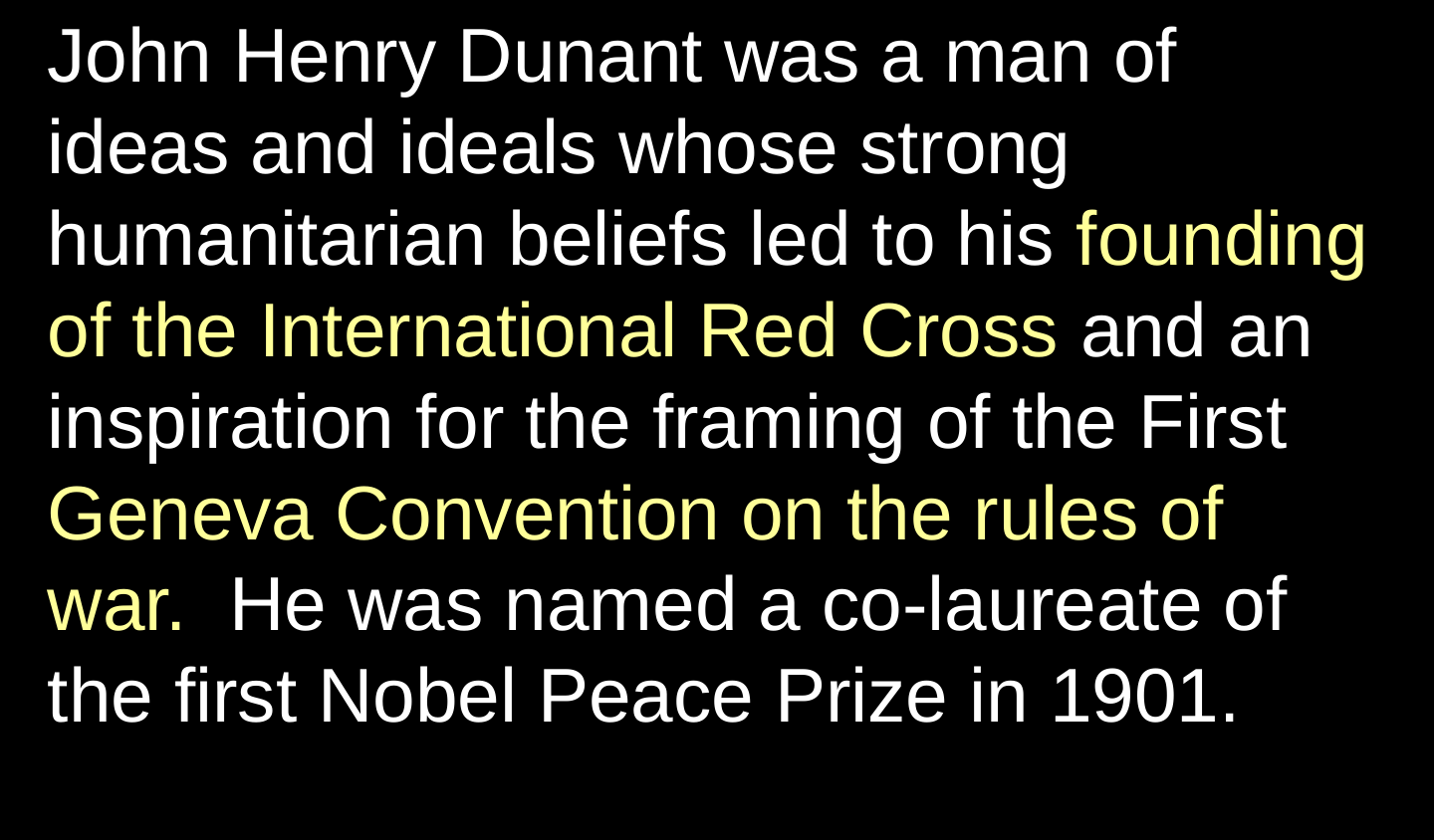

John Henry Dunant was a man of ideas and ideals whose strong humanitarian beliefs led to his founding of the International Red Cross and an inspiration for the framing of the First Geneva Convention on the rules of war.  He was named a co-laureate of the first Nobel Peace Prize in 1901.